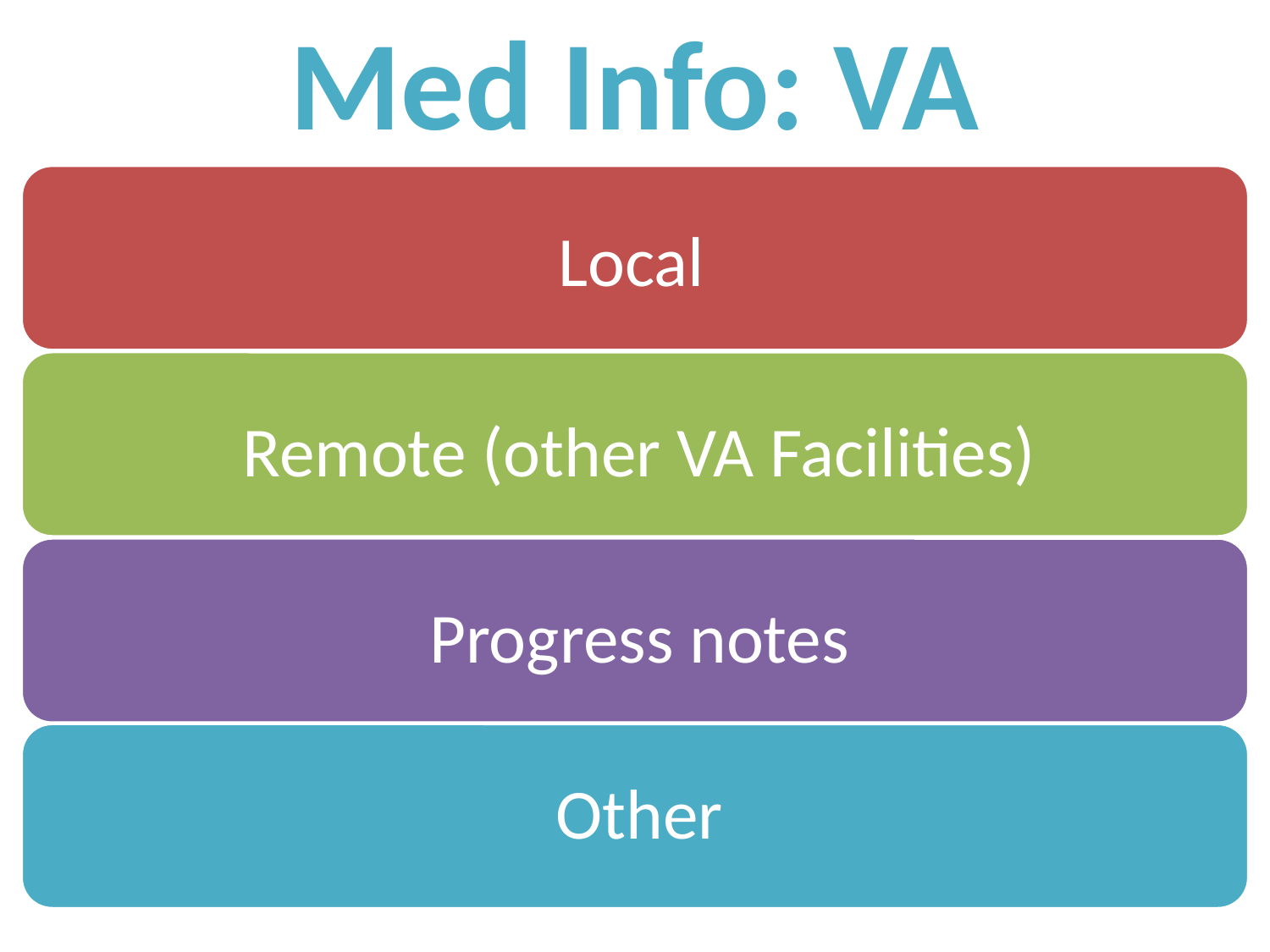

# Med Info: VA
Local

Remote (other VA Facilities)

Progress notes

Other